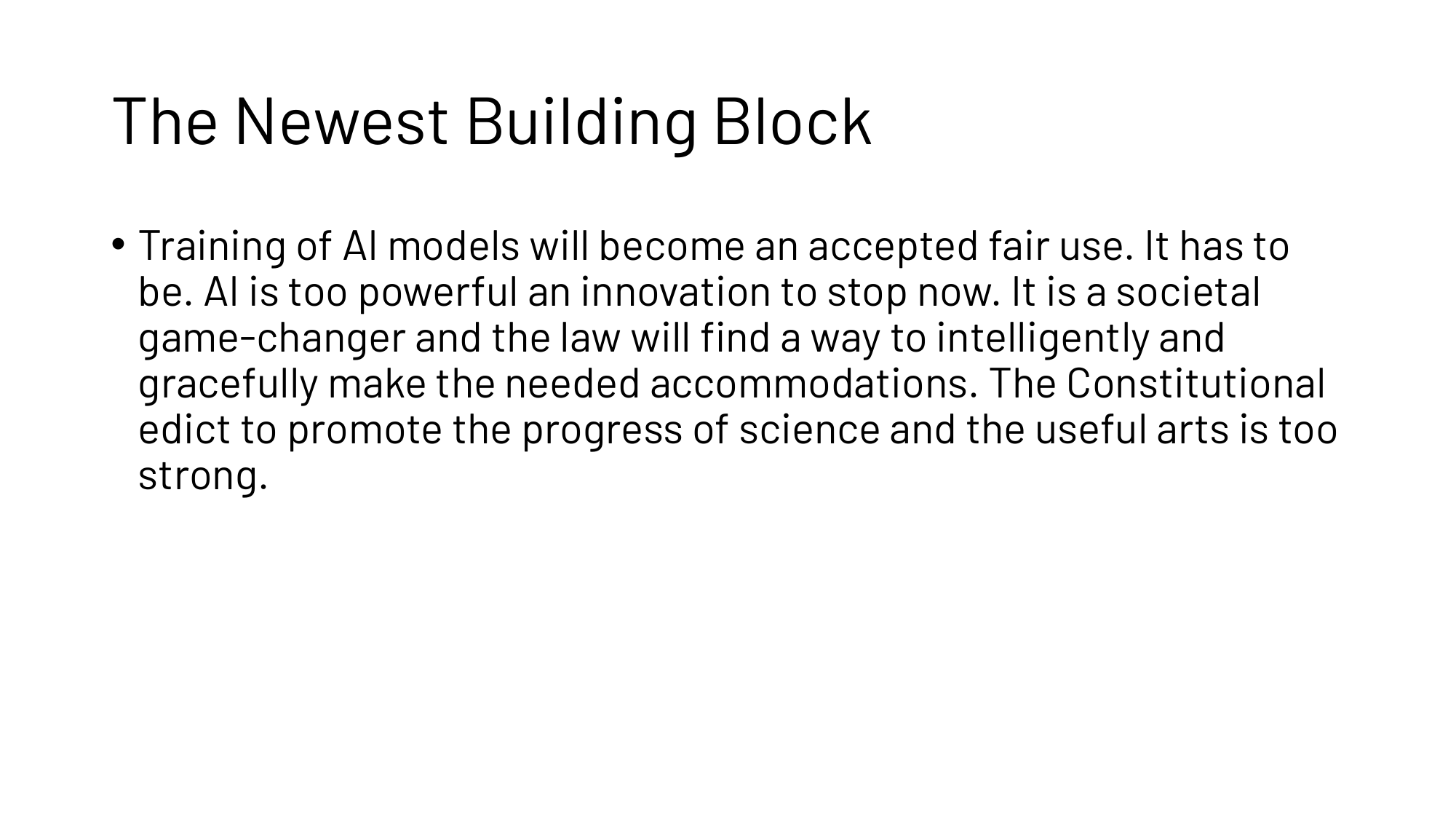

# The Newest Building Block
Training of AI models will become an accepted fair use. It has to be. AI is too powerful an innovation to stop now. It is a societal game-changer and the law will find a way to intelligently and gracefully make the needed accommodations. The Constitutional edict to promote the progress of science and the useful arts is too strong.